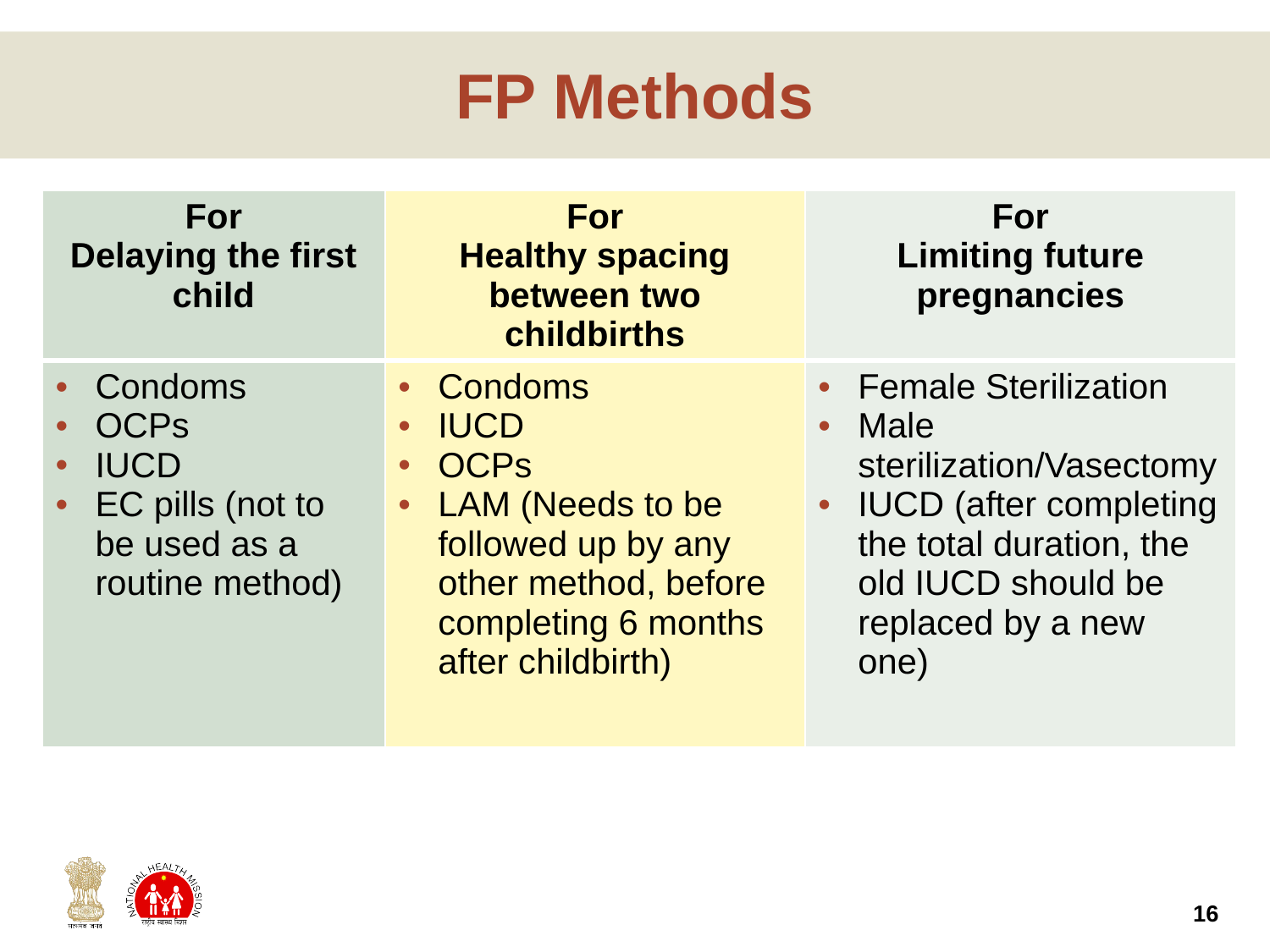

# FP Methods
| For Delaying the first child | For Healthy spacing between two childbirths | For Limiting future pregnancies |
| --- | --- | --- |
| Condoms OCPs IUCD EC pills (not to be used as a routine method) | Condoms IUCD OCPs LAM (Needs to be followed up by any other method, before completing 6 months after childbirth) | Female Sterilization Male sterilization/Vasectomy IUCD (after completing the total duration, the old IUCD should be replaced by a new one) |
16